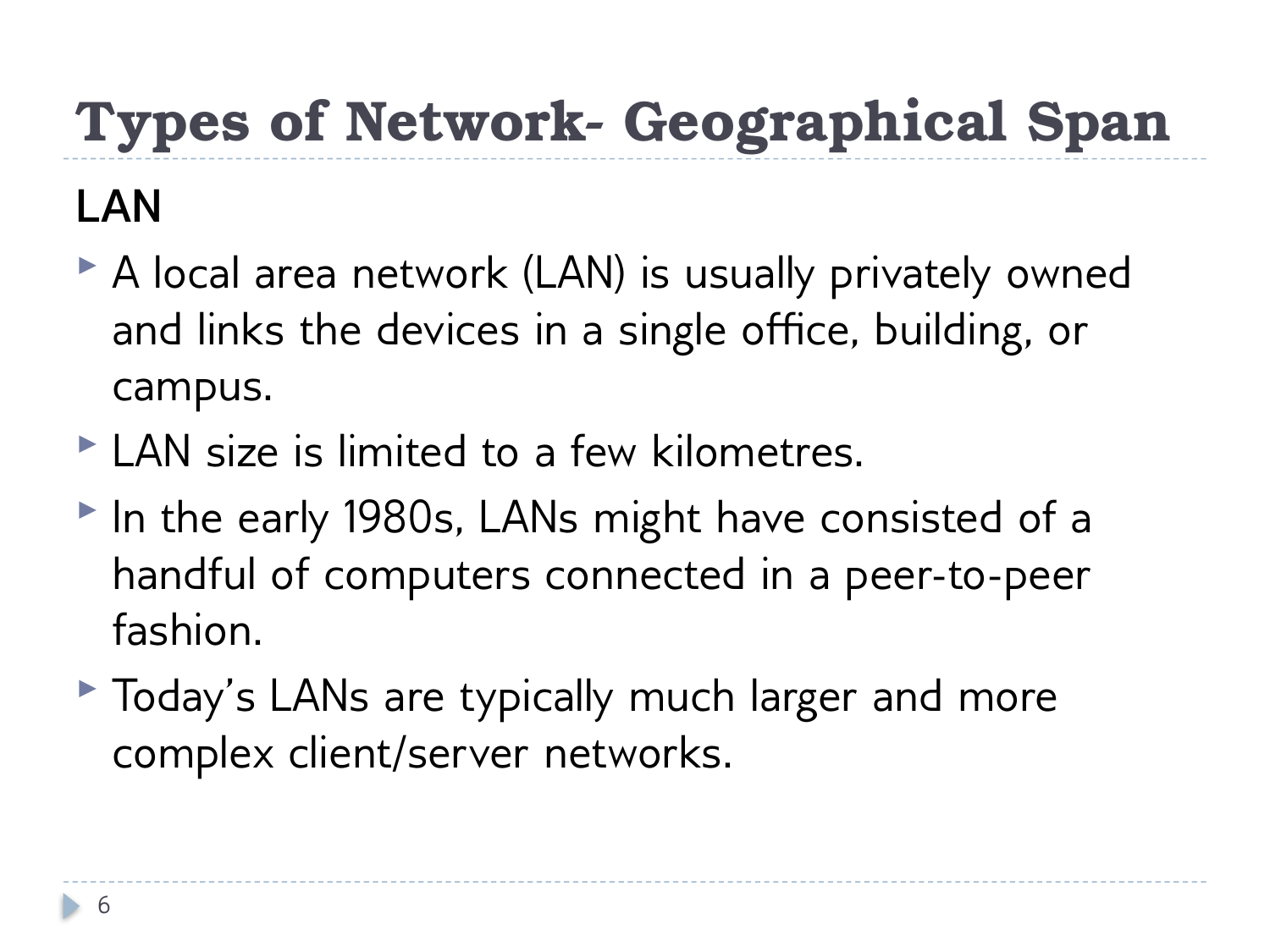

# Types of Network- Geographical Span
LAN
A local area network (LAN) is usually privately owned and links the devices in a single office, building, or campus.
LAN size is limited to a few kilometres.
In the early 1980s, LANs might have consisted of a handful of computers connected in a peer-to-peer fashion.
Today’s LANs are typically much larger and more complex client/server networks.

6